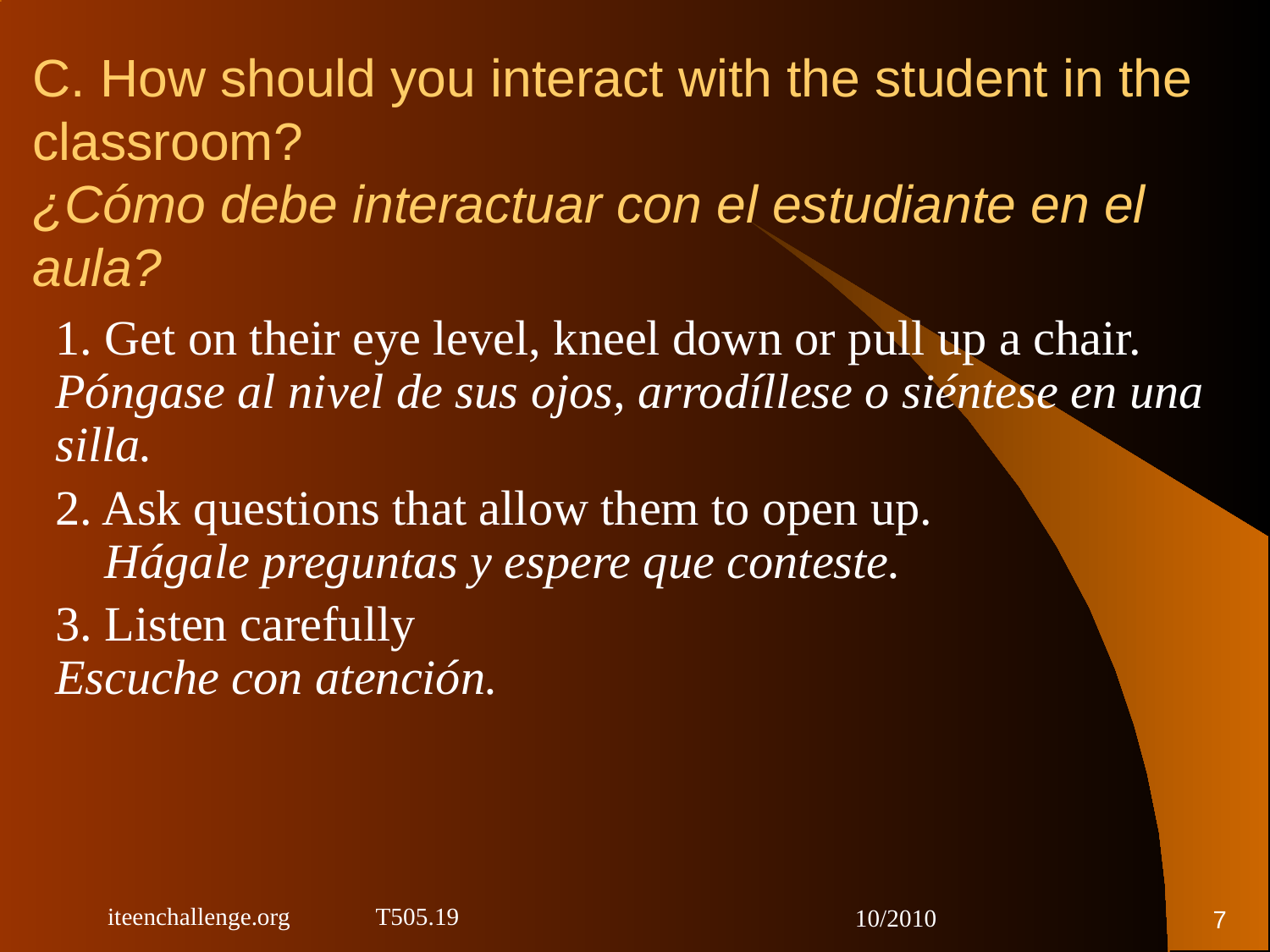

# C. How should you interact with the student in the classroom?                                                   ¿Cómo debe interactuar con el estudiante en el aula?
1. Get on their eye level, kneel down or pull up a chair. Póngase al nivel de sus ojos, arrodíllese o siéntese en una silla.
2. Ask questions that allow them to open up.                            Hágale preguntas y espere que conteste.
3. Listen carefully                                                          Escuche con atención.
7
iteenchallenge.org              T505.19
10/2010